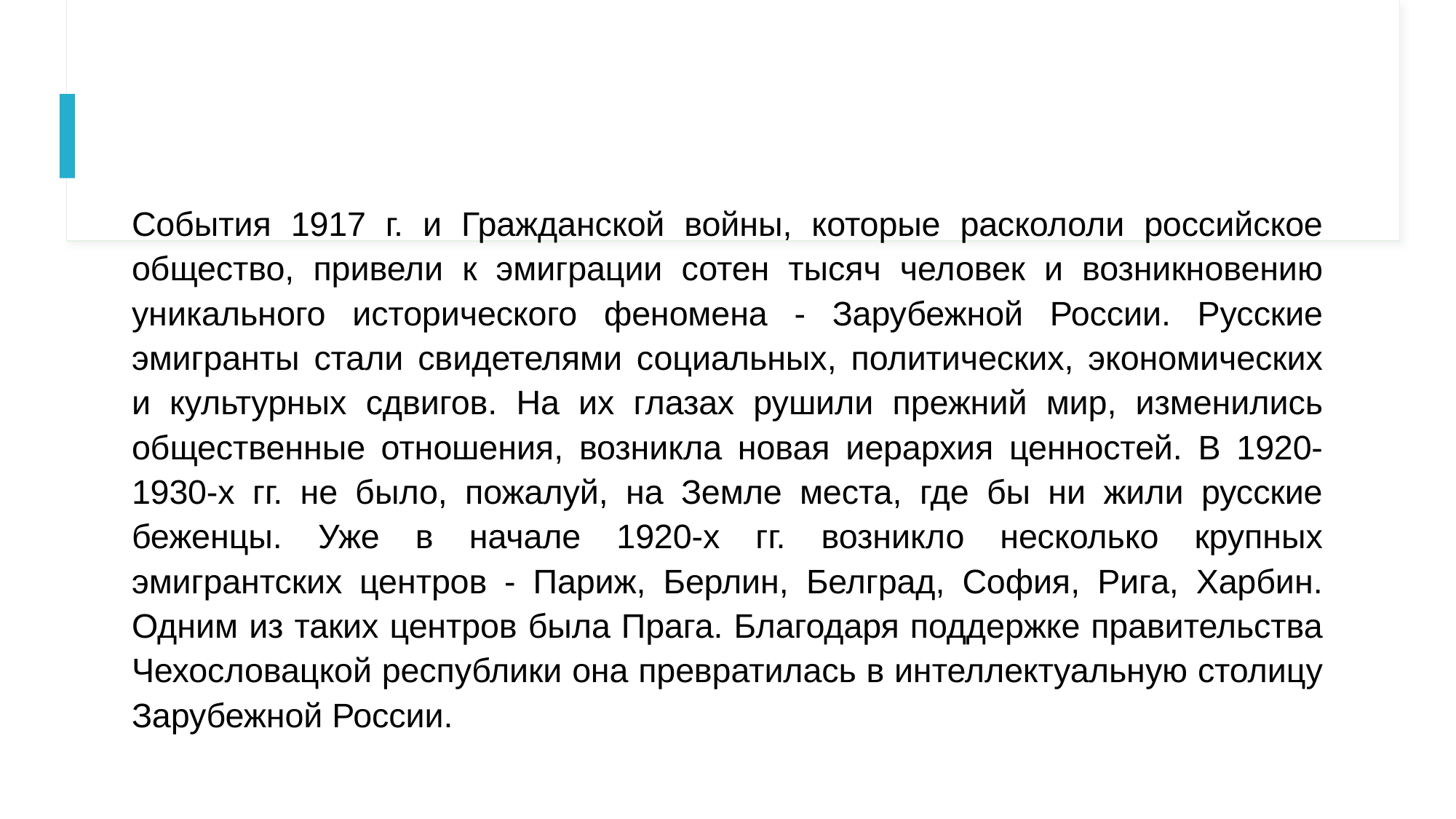

События 1917 г. и Гражданской войны, которые раскололи российское общество, привели к эмиграции сотен тысяч человек и возникновению уникального исторического феномена - Зарубежной России. Русские эмигранты стали свидетелями социальных, политических, экономических и культурных сдвигов. На их глазах рушили прежний мир, изменились общественные отношения, возникла новая иерархия ценностей. В 1920-1930-х гг. не было, пожалуй, на Земле места, где бы ни жили русские беженцы. Уже в начале 1920-х гг. возникло несколько крупных эмигрантских центров - Париж, Берлин, Белград, София, Рига, Харбин. Одним из таких центров была Прага. Благодаря поддержке правительства Чехословацкой республики она превратилась в интеллектуальную столицу Зарубежной России.